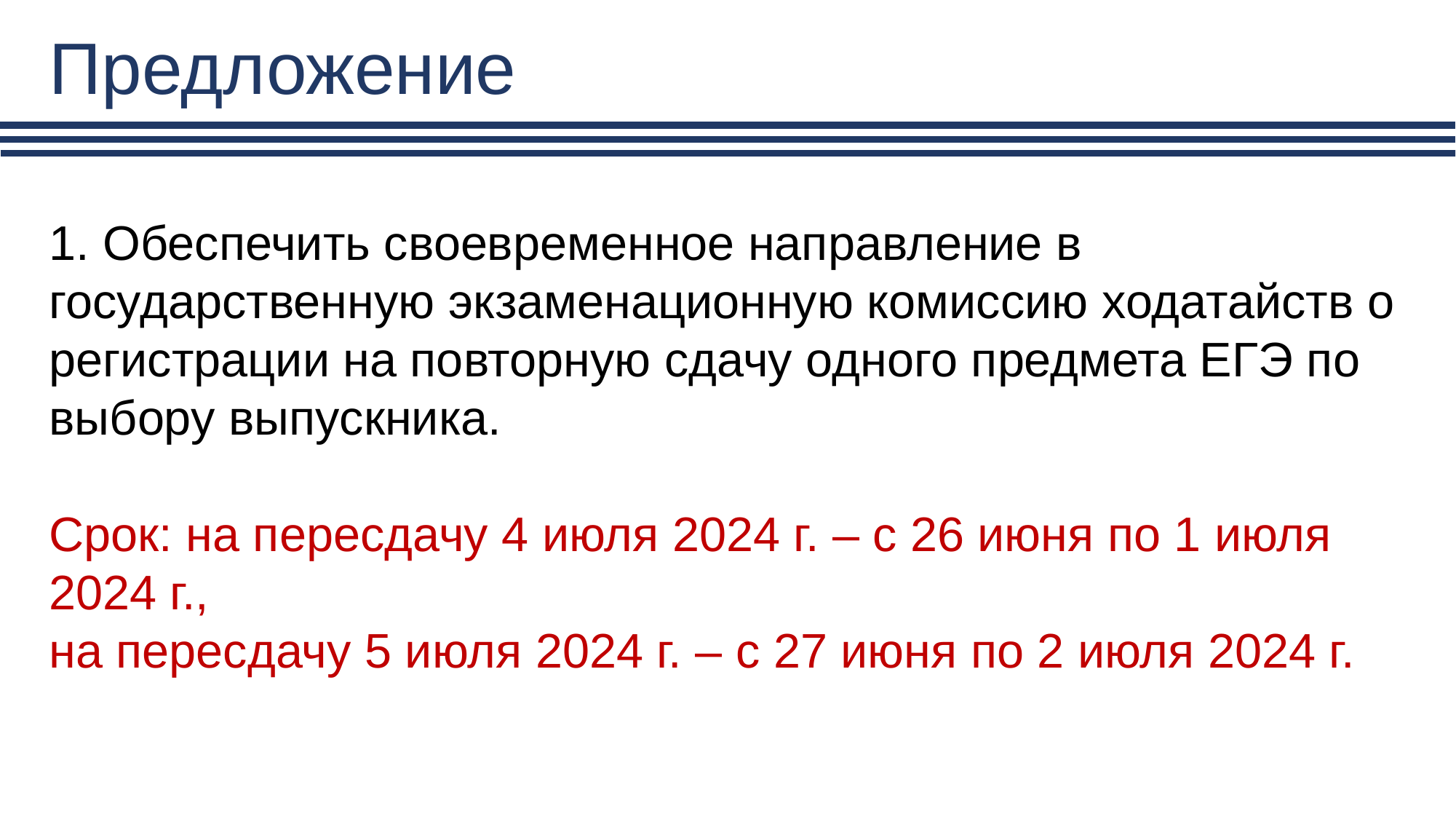

# Предложение

1. Обеспечить своевременное направление в государственную экзаменационную комиссию ходатайств о регистрации на повторную сдачу одного предмета ЕГЭ по выбору выпускника.

Срок: на пересдачу 4 июля 2024 г. – с 26 июня по 1 июля 2024 г.,
на пересдачу 5 июля 2024 г. – с 27 июня по 2 июля 2024 г.